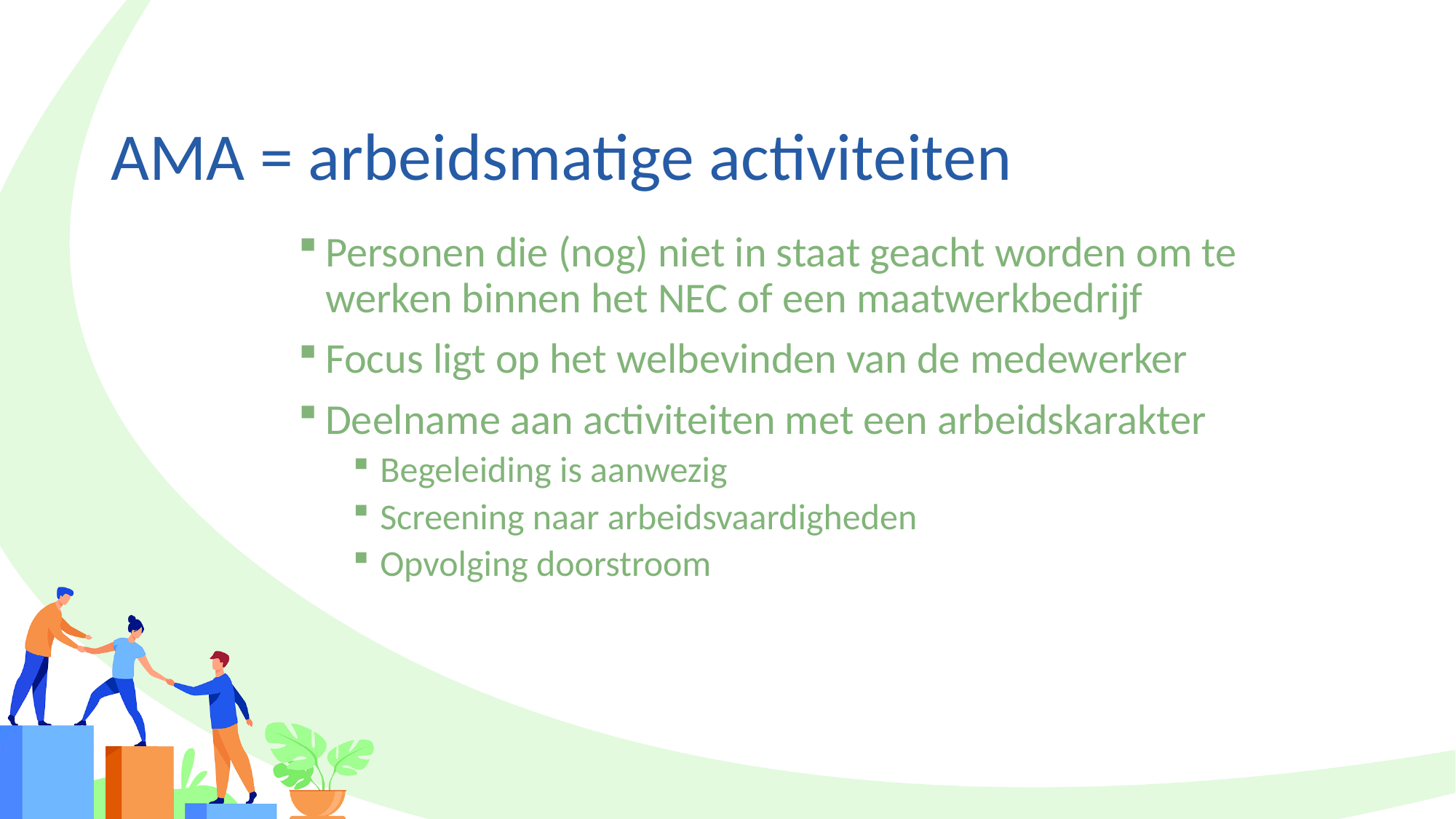

# AMA = arbeidsmatige activiteiten
Personen die (nog) niet in staat geacht worden om te werken binnen het NEC of een maatwerkbedrijf
Focus ligt op het welbevinden van de medewerker
Deelname aan activiteiten met een arbeidskarakter
Begeleiding is aanwezig
Screening naar arbeidsvaardigheden
Opvolging doorstroom